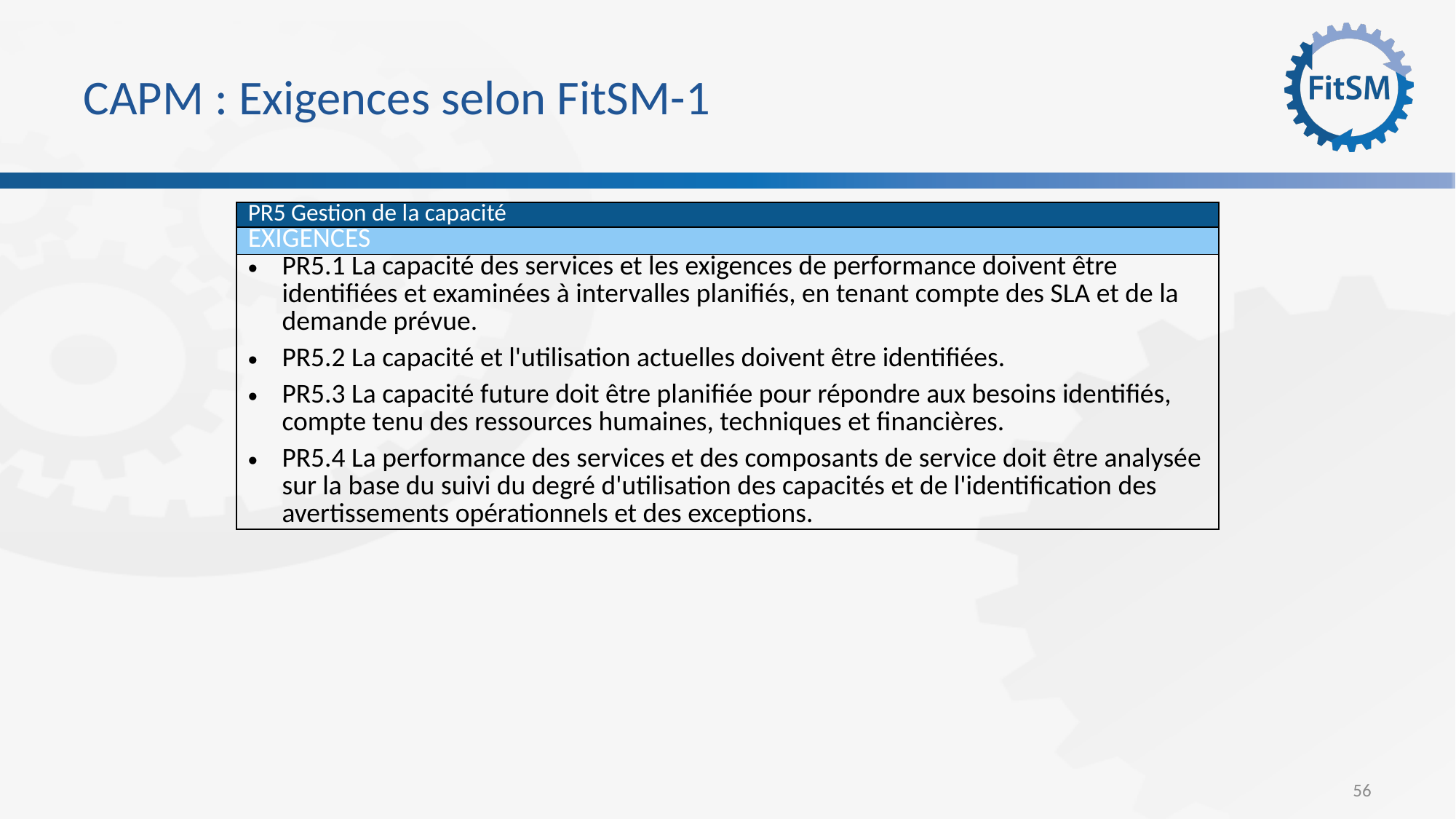

# CAPM : Exigences selon FitSM-1
| PR5 Gestion de la capacité |
| --- |
| Exigences |
| PR5.1 La capacité des services et les exigences de performance doivent être identifiées et examinées à intervalles planifiés, en tenant compte des SLA et de la demande prévue. PR5.2 La capacité et l'utilisation actuelles doivent être identifiées. PR5.3 La capacité future doit être planifiée pour répondre aux besoins identifiés, compte tenu des ressources humaines, techniques et financières. PR5.4 La performance des services et des composants de service doit être analysée sur la base du suivi du degré d'utilisation des capacités et de l'identification des avertissements opérationnels et des exceptions. |
56